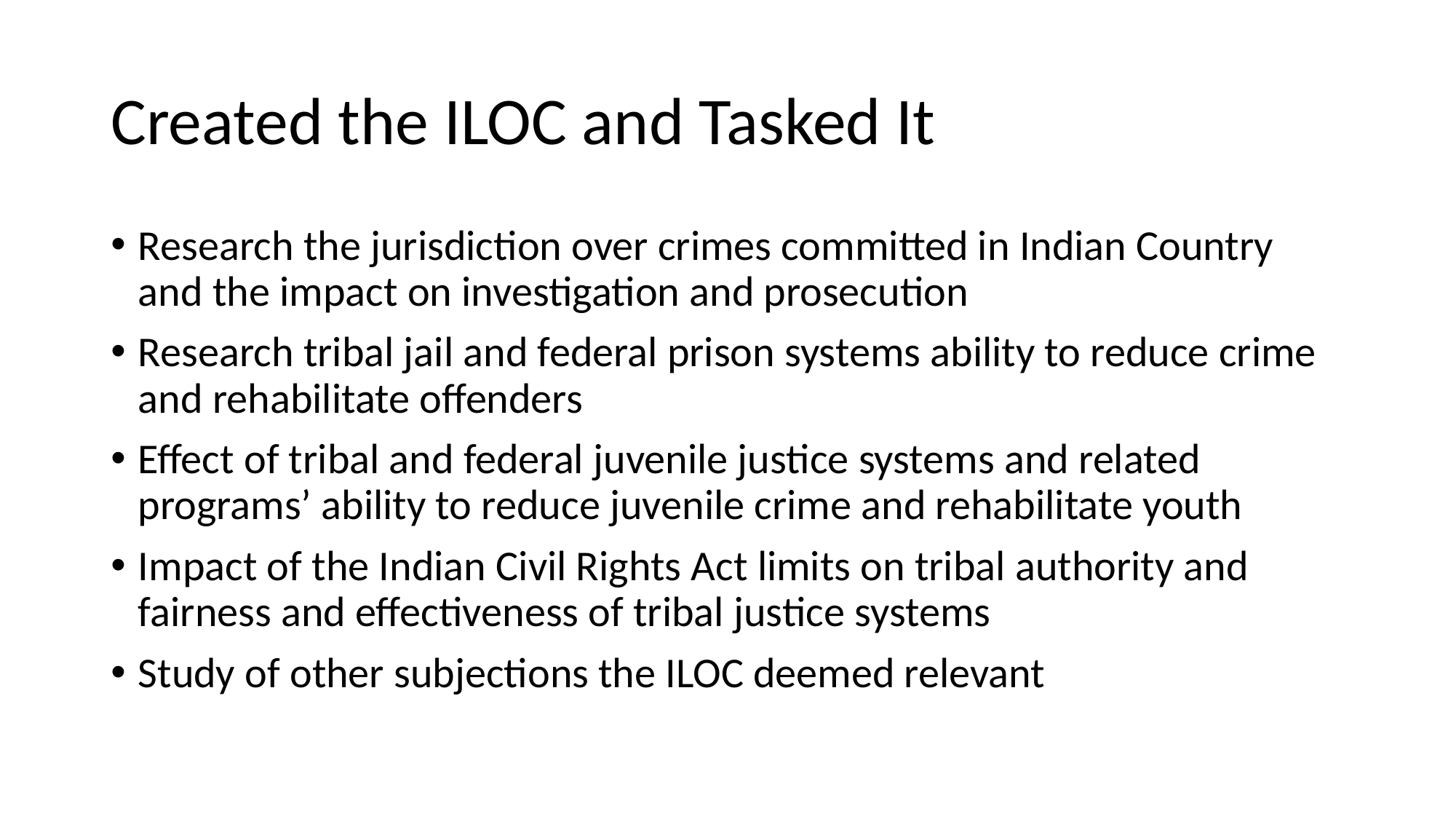

# Created the ILOC and Tasked It
Research the jurisdiction over crimes committed in Indian Country and the impact on investigation and prosecution
Research tribal jail and federal prison systems ability to reduce crime and rehabilitate offenders
Effect of tribal and federal juvenile justice systems and related programs’ ability to reduce juvenile crime and rehabilitate youth
Impact of the Indian Civil Rights Act limits on tribal authority and fairness and effectiveness of tribal justice systems
Study of other subjections the ILOC deemed relevant